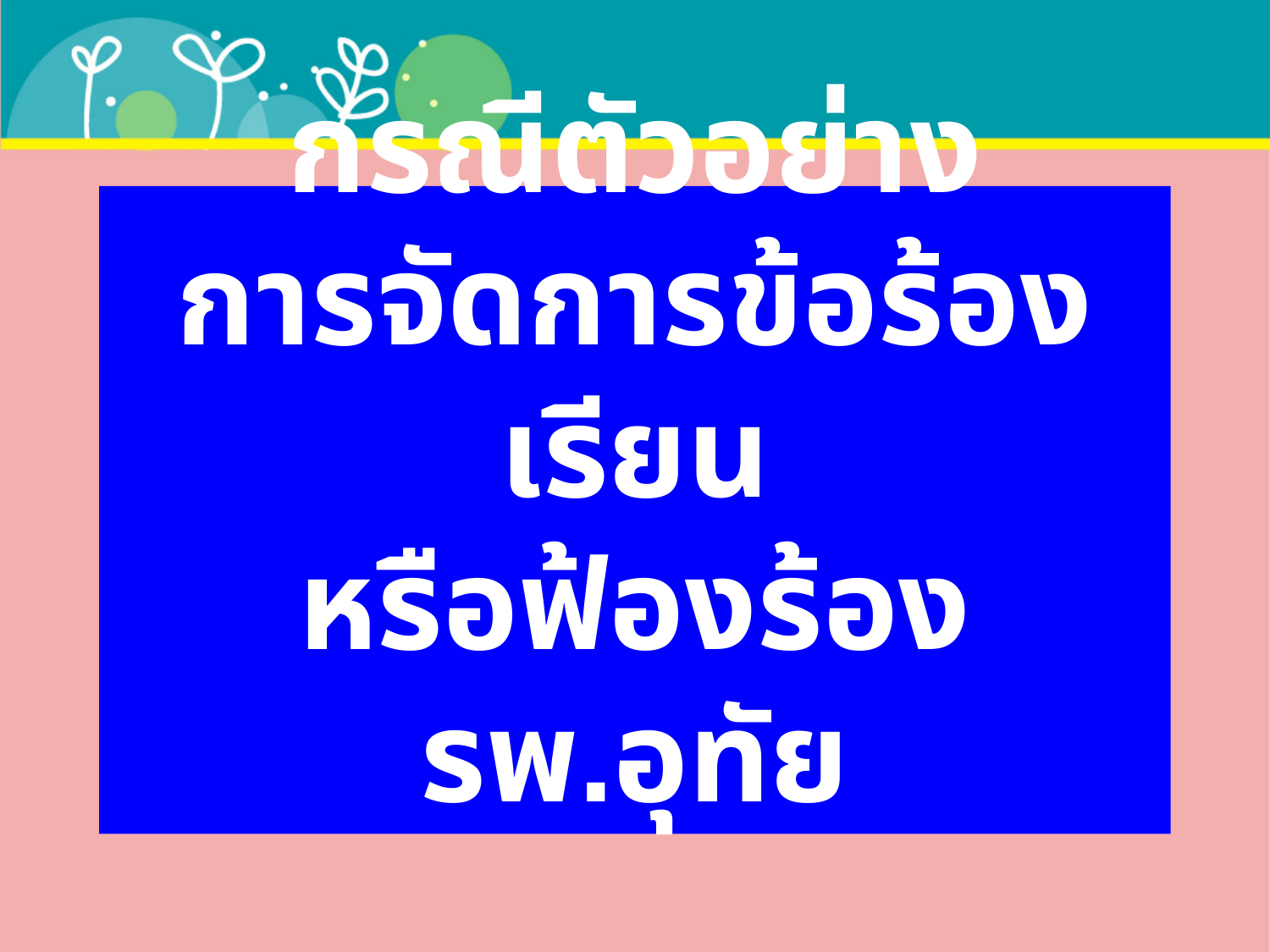

# กรณีตัวอย่าง การจัดการข้อร้องเรียน หรือฟ้องร้อง รพ.อุทัย